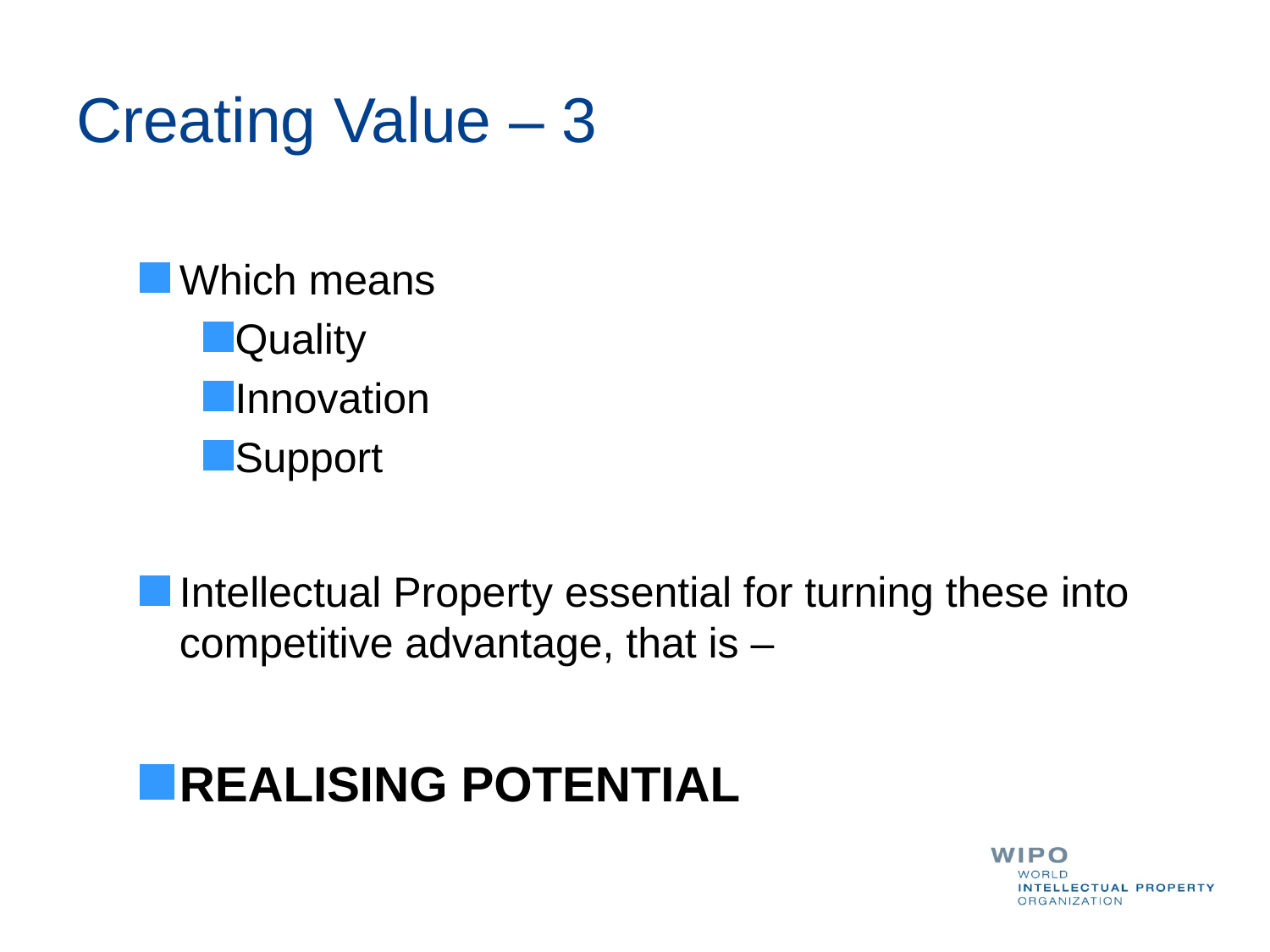

# Creating Value – 3
Which means
Quality
Innovation
Support

Intellectual Property essential for turning these into competitive advantage, that is –

REALISING POTENTIAL